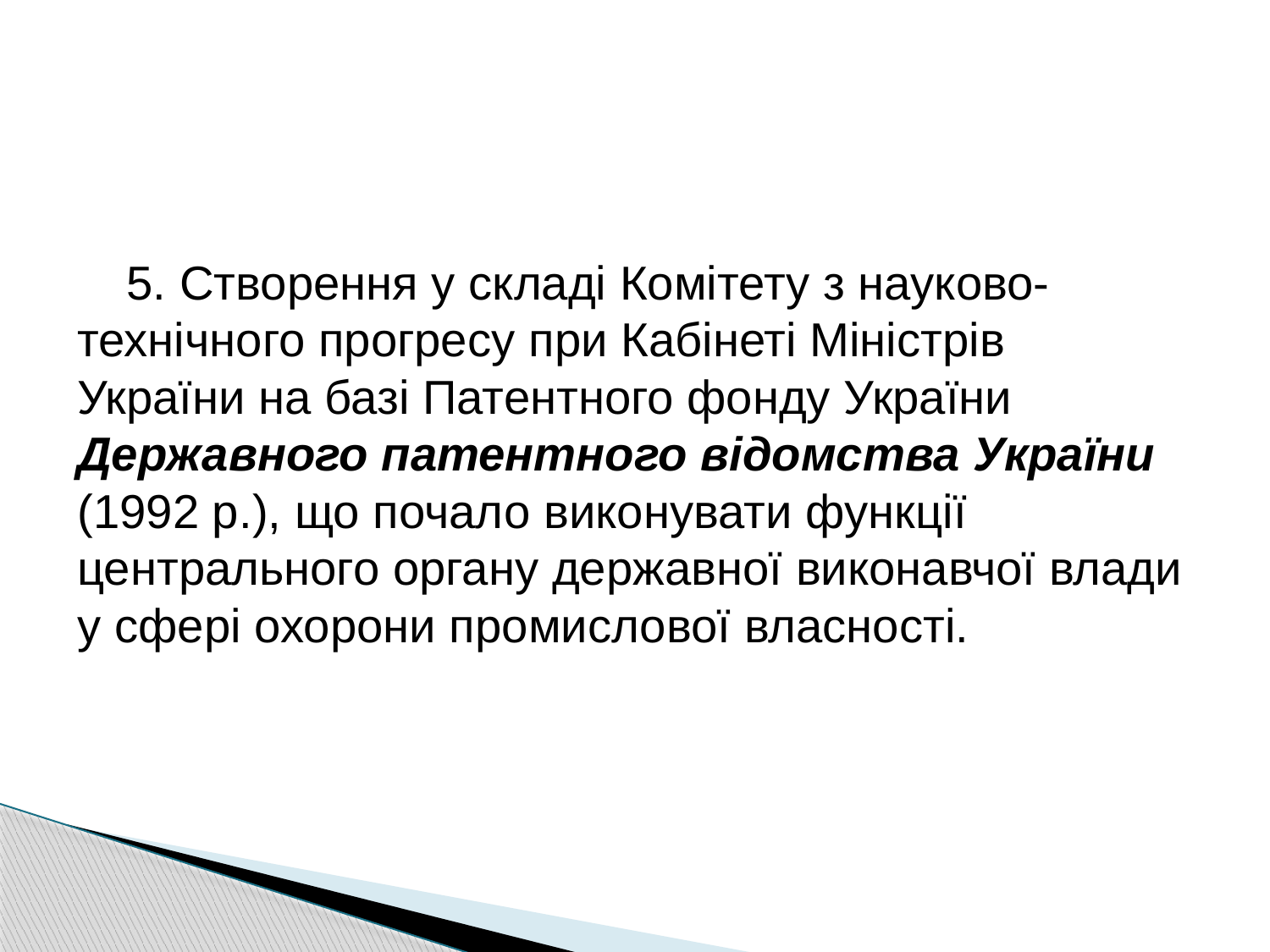

5. Створення у складі Комітету з науково-технічного прогресу при Кабінеті Міністрів  України на базі Патентного фонду України Державного патентного відомства України (1992 р.), що почало виконувати функції центрального органу державної виконавчої влади у сфері охорони промислової власності.